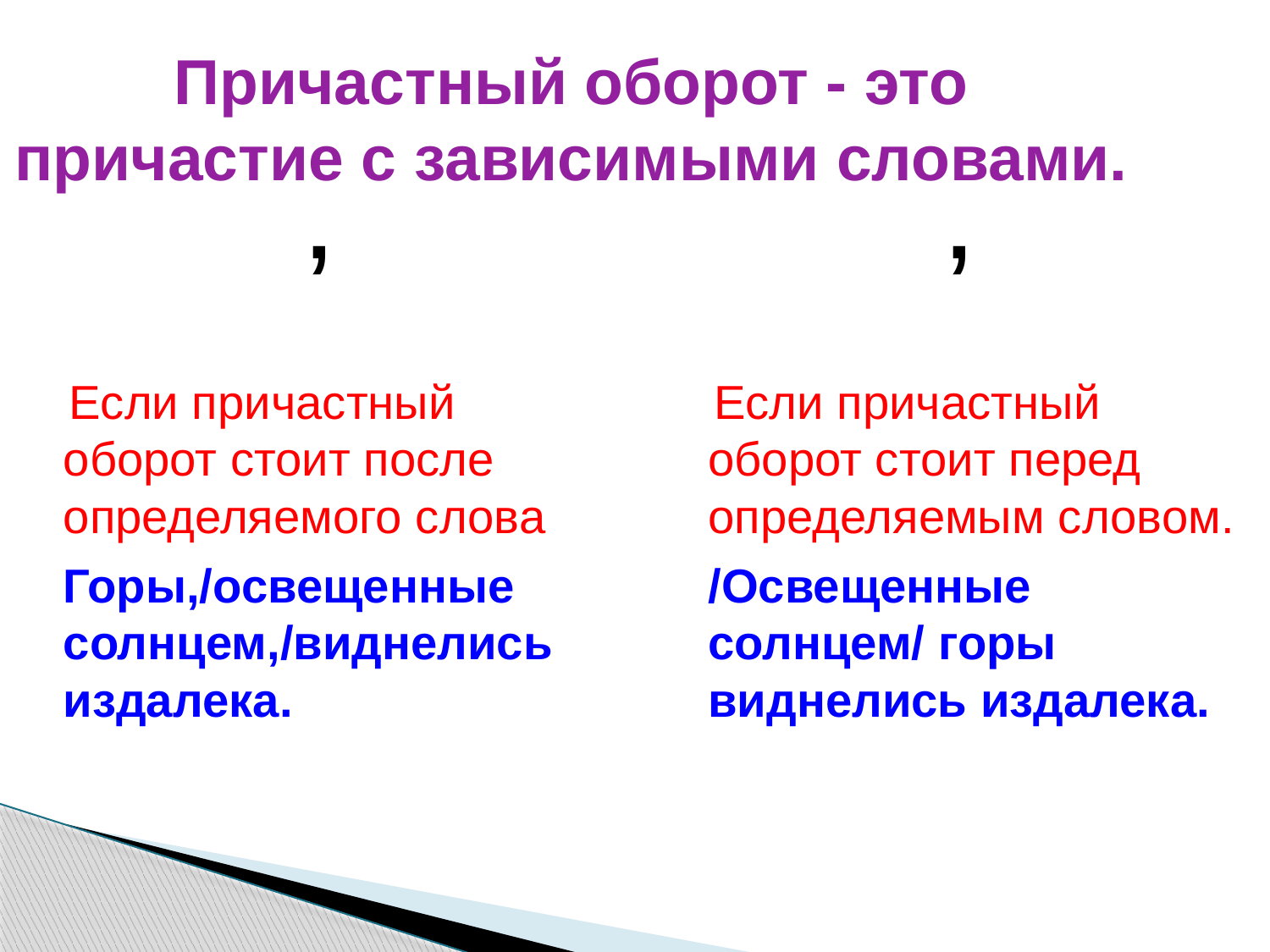

Причастный оборот - это причастие с зависимыми словами.
’
    Если причастный оборот стоит после определяемого слова
Горы,/освещенные  солнцем,/виднелись издалека.

’
    Если причастный оборот стоит перед  определяемым словом.
/Освещенные солнцем/ горы виднелись издалека.